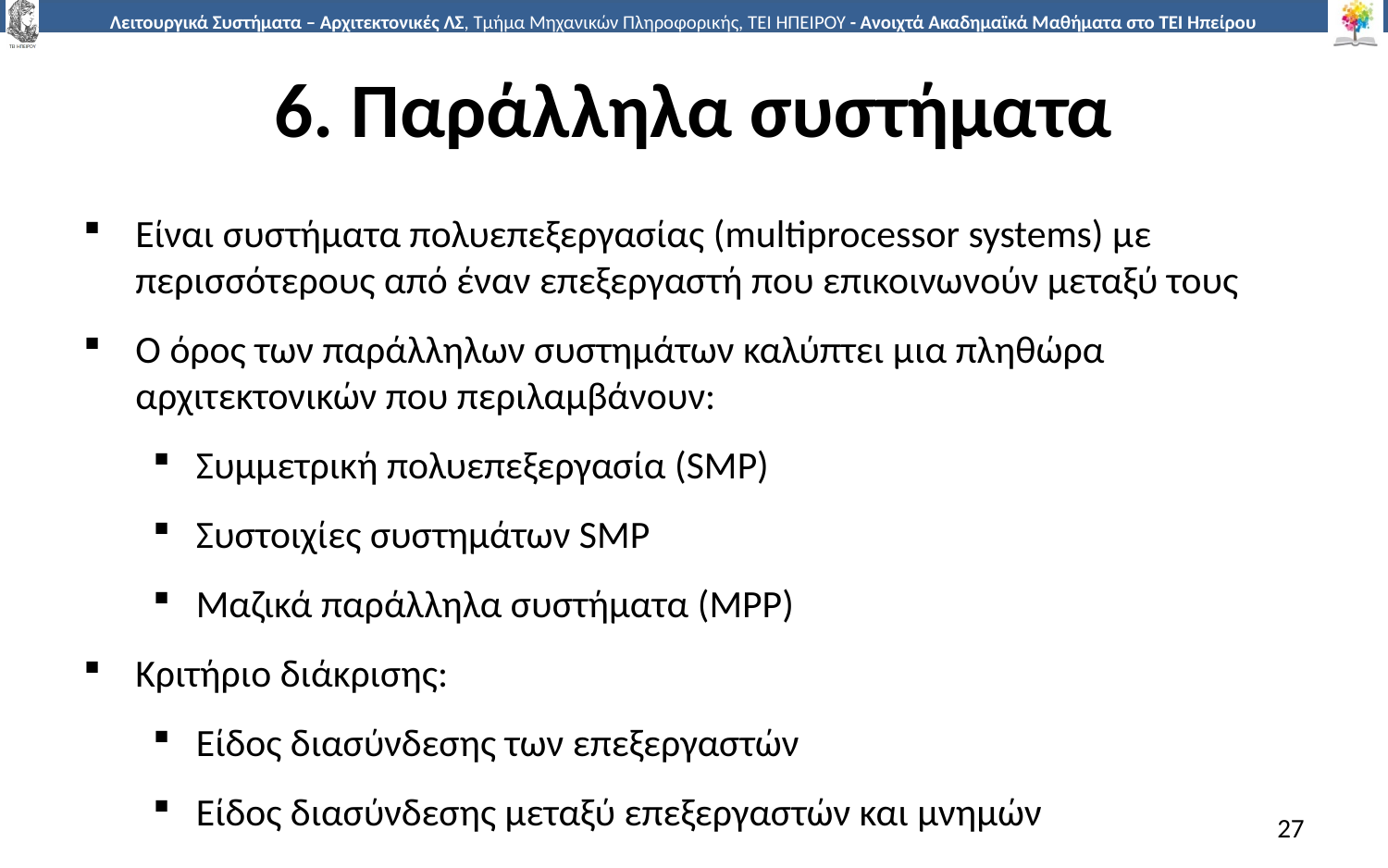

# 6. Παράλληλα συστήματα
Είναι συστήματα πολυεπεξεργασίας (multiprocessor systems) με περισσότερους από έναν επεξεργαστή που επικοινωνούν μεταξύ τους
Ο όρος των παράλληλων συστημάτων καλύπτει μια πληθώρα αρχιτεκτονικών που περιλαμβάνουν:
Συμμετρική πολυεπεξεργασία (SMP)
Συστοιχίες συστημάτων SMP
Μαζικά παράλληλα συστήματα (MPP)
Κριτήριο διάκρισης:
Είδος διασύνδεσης των επεξεργαστών
Είδος διασύνδεσης μεταξύ επεξεργαστών και μνημών
27